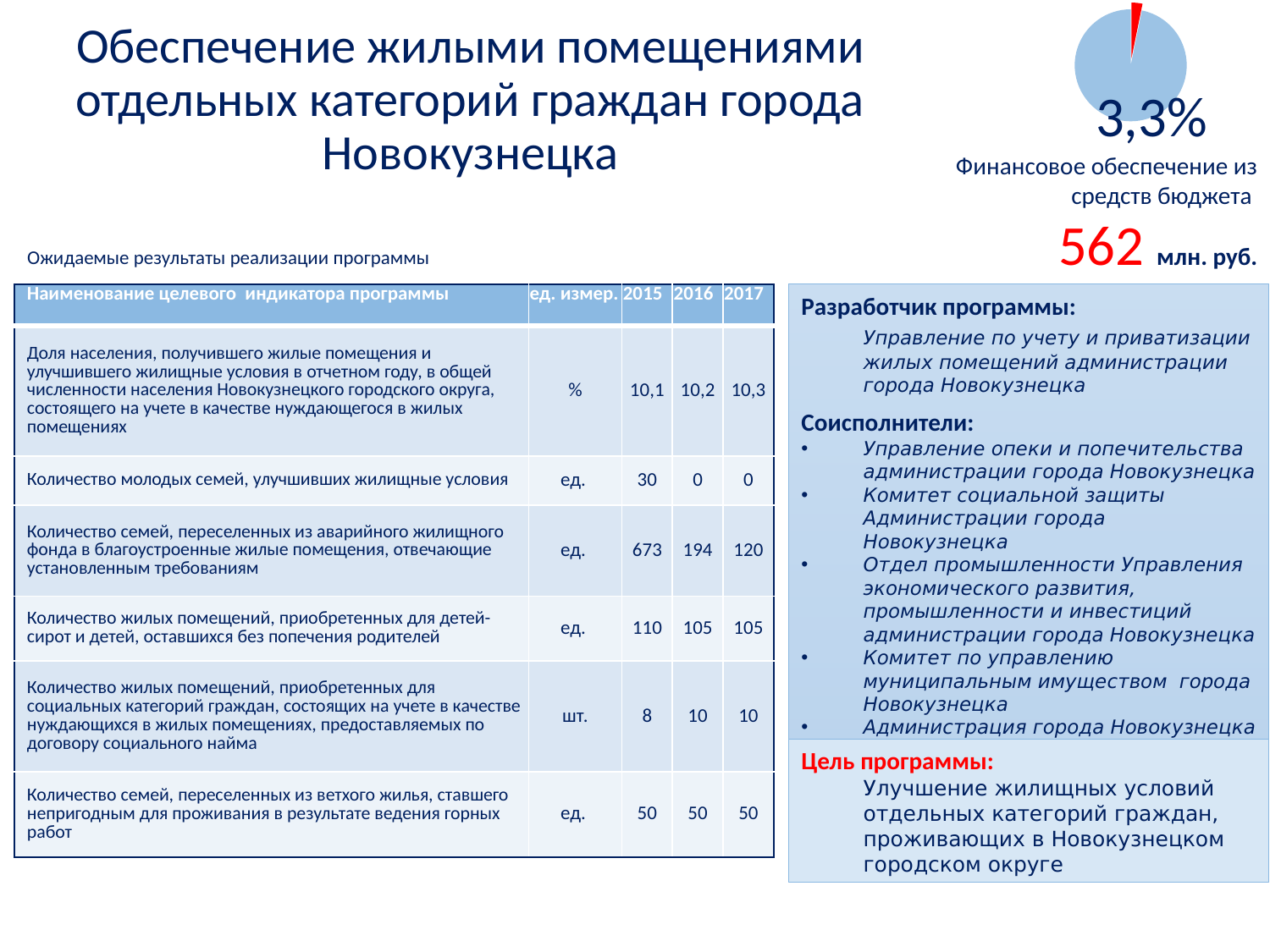

### Chart

| Category | Доля |
|---|---|
| ЖКХ | 3.2 |
| Остальное | 96.8 |
# Обеспечение жилыми помещениями отдельных категорий граждан города Новокузнецка

3,3%
Финансовое обеспечение из средств бюджета
562 млн. руб.
Ожидаемые результаты реализации программы
Разработчик программы:
	Управление по учету и приватизации жилых помещений администрации города Новокузнецка
Соисполнители:
Управление опеки и попечительства администрации города Новокузнецка
Комитет социальной защиты Администрации города Новокузнецка
Отдел промышленности Управления экономического развития, промышленности и инвестиций администрации города Новокузнецка
Комитет по управлению муниципальным имуществом  города Новокузнецка
Администрация города Новокузнецка
| Наименование целевого индикатора программы | ед. измер. | 2015 | 2016 | 2017 |
| --- | --- | --- | --- | --- |
| Доля населения, получившего жилые помещения и улучшившего жилищные условия в отчетном году, в общей численности населения Новокузнецкого городского округа, состоящего на учете в качестве нуждающегося в жилых помещениях | % | 10,1 | 10,2 | 10,3 |
| Количество молодых семей, улучшивших жилищные условия | ед. | 30 | 0 | 0 |
| Количество семей, переселенных из аварийного жилищного фонда в благоустроенные жилые помещения, отвечающие установленным требованиям | ед. | 673 | 194 | 120 |
| Количество жилых помещений, приобретенных для детей-сирот и детей, оставшихся без попечения родителей | ед. | 110 | 105 | 105 |
| Количество жилых помещений, приобретенных для социальных категорий граждан, состоящих на учете в качестве нуждающихся в жилых помещениях, предоставляемых по договору социального найма | шт. | 8 | 10 | 10 |
| Количество семей, переселенных из ветхого жилья, ставшего непригодным для проживания в результате ведения горных работ | ед. | 50 | 50 | 50 |
Цель программы:
	Улучшение жилищных условий отдельных категорий граждан, проживающих в Новокузнецком городском округе
28